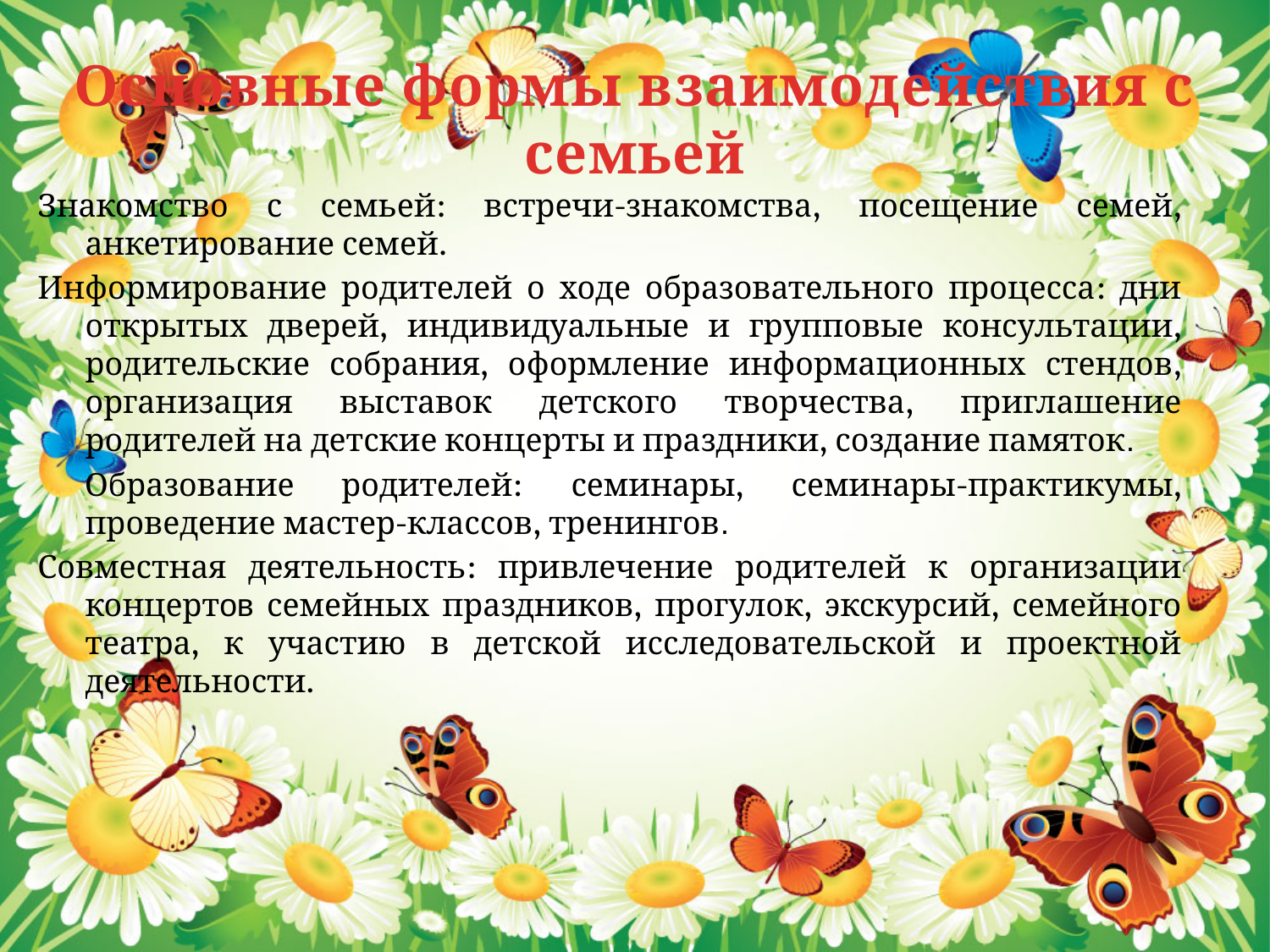

# Основные формы взаимодействия с семьей
Знакомство с семьей: встречи-знакомства, посещение семей, анкетирование семей.
Информирование родителей о ходе образовательного процесса: дни открытых дверей, индивидуальные и групповые консультации, родительские собрания, оформление информационных стендов, организация выставок детского творчества, приглашение родителей на детские концерты и праздники, создание памяток.
 Образование родителей: семинары, семинары-практикумы, проведение мастер-классов, тренингов.
Совместная деятельность: привлечение родителей к организации концертов семейных праздников, прогулок, экскурсий, семейного театра, к участию в детской исследовательской и проектной деятельности.